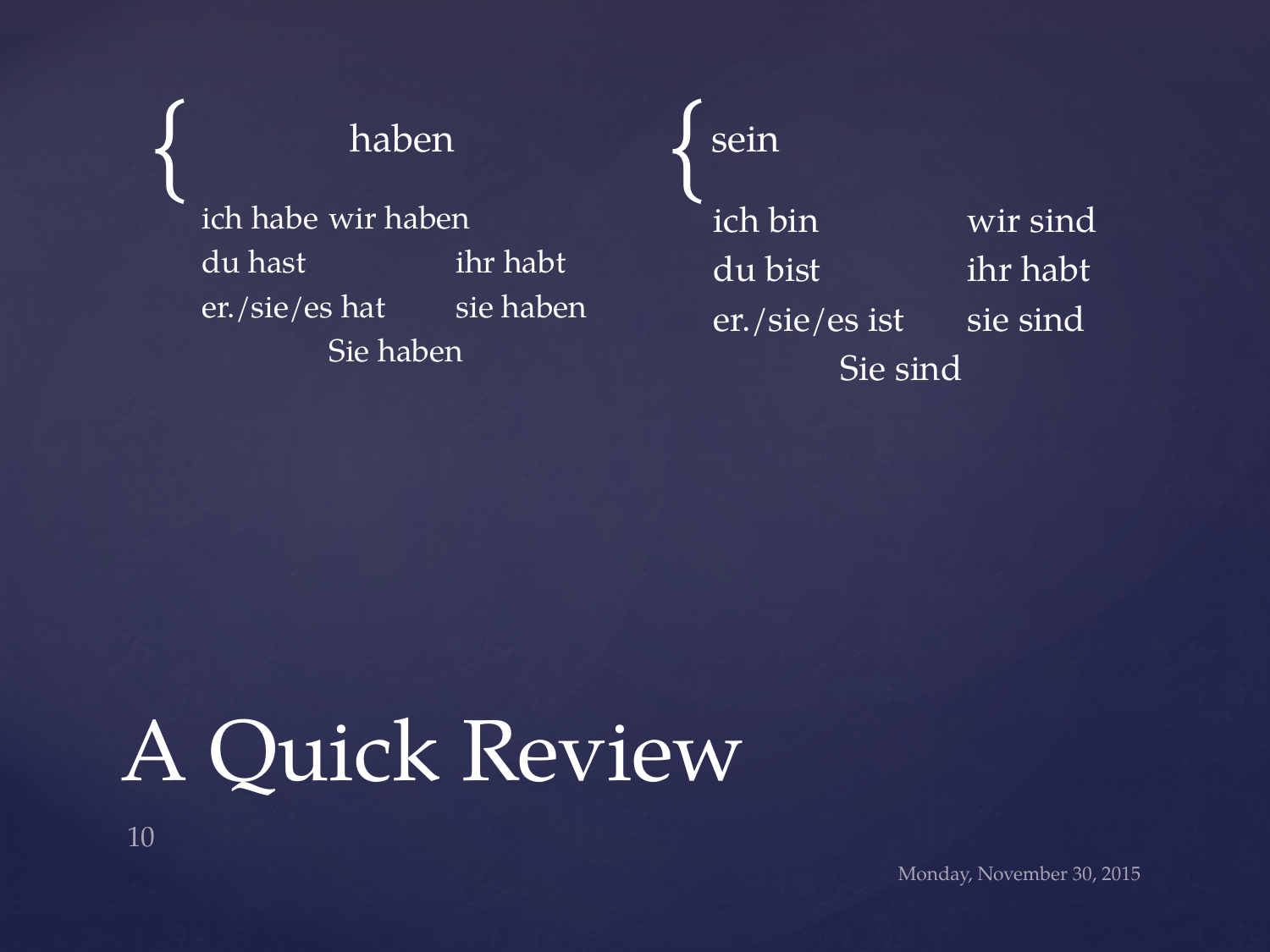

haben
sein
ich habe 	wir haben
du hast		ihr habt
er./sie/es hat	sie haben
	Sie haben
ich bin		wir sind
du bist		ihr habt
er./sie/es ist	sie sind
	Sie sind

# A Quick Review
10

Monday, November 30, 2015